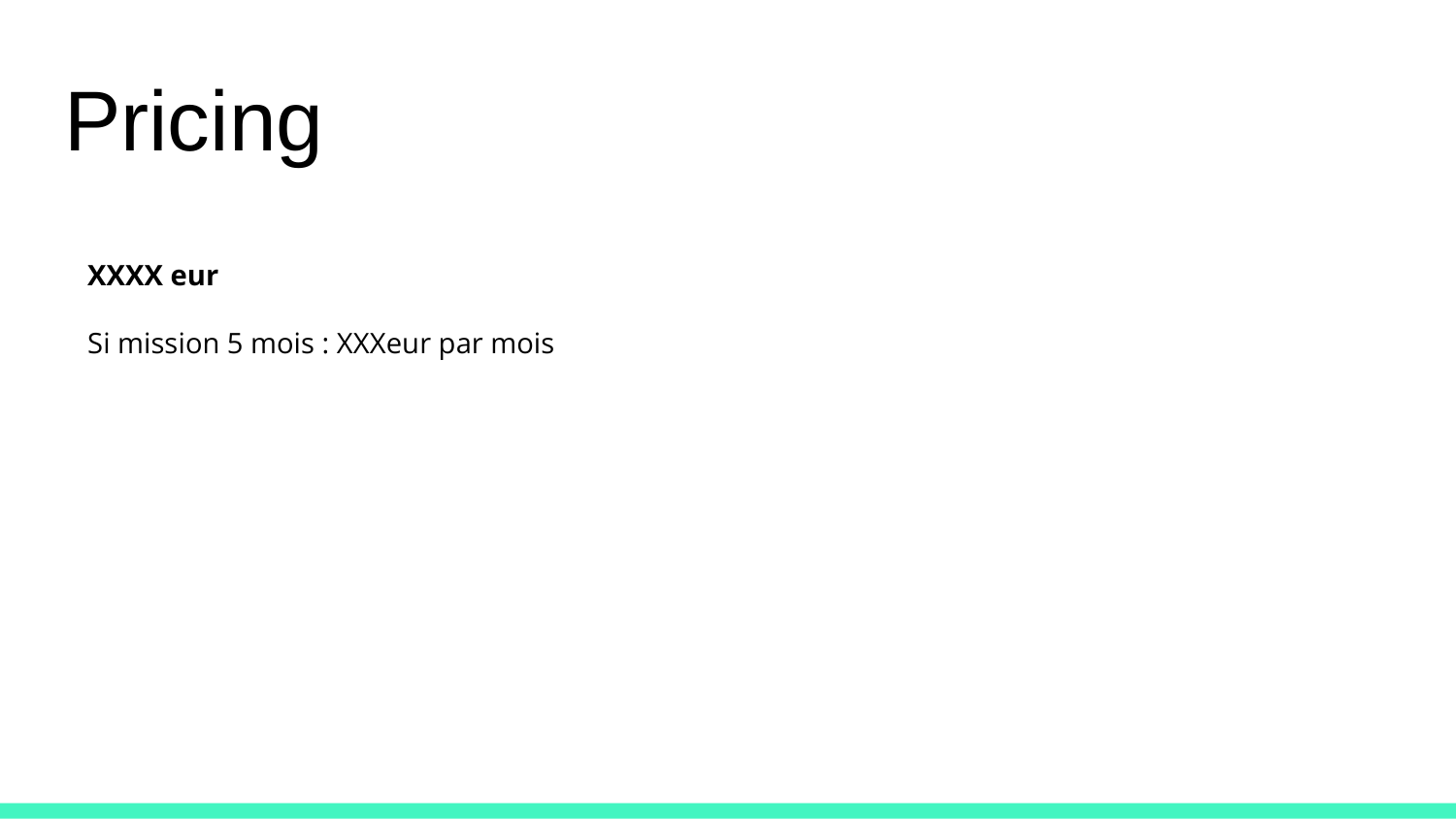

# Pricing

XXXX eur

Si mission 5 mois : XXXeur par mois